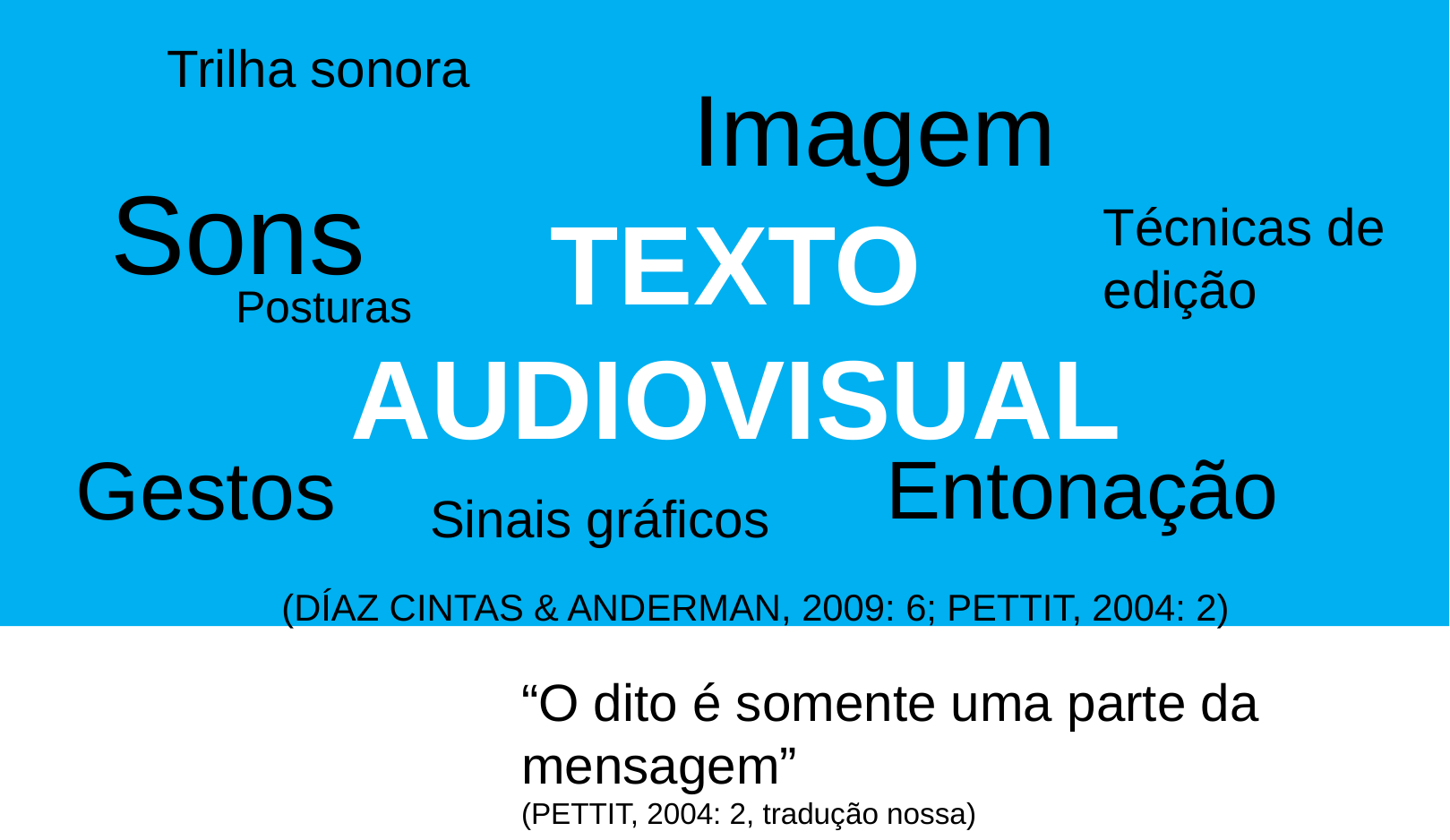

Trilha sonora
Imagem
Sons
TEXTO AUDIOVISUAL
Técnicas de edição
Posturas
Entonação
Gestos
Sinais gráficos
(DÍAZ CINTAS & ANDERMAN, 2009: 6; PETTIT, 2004: 2)
“O dito é somente uma parte da mensagem”
(PETTIT, 2004: 2, tradução nossa)